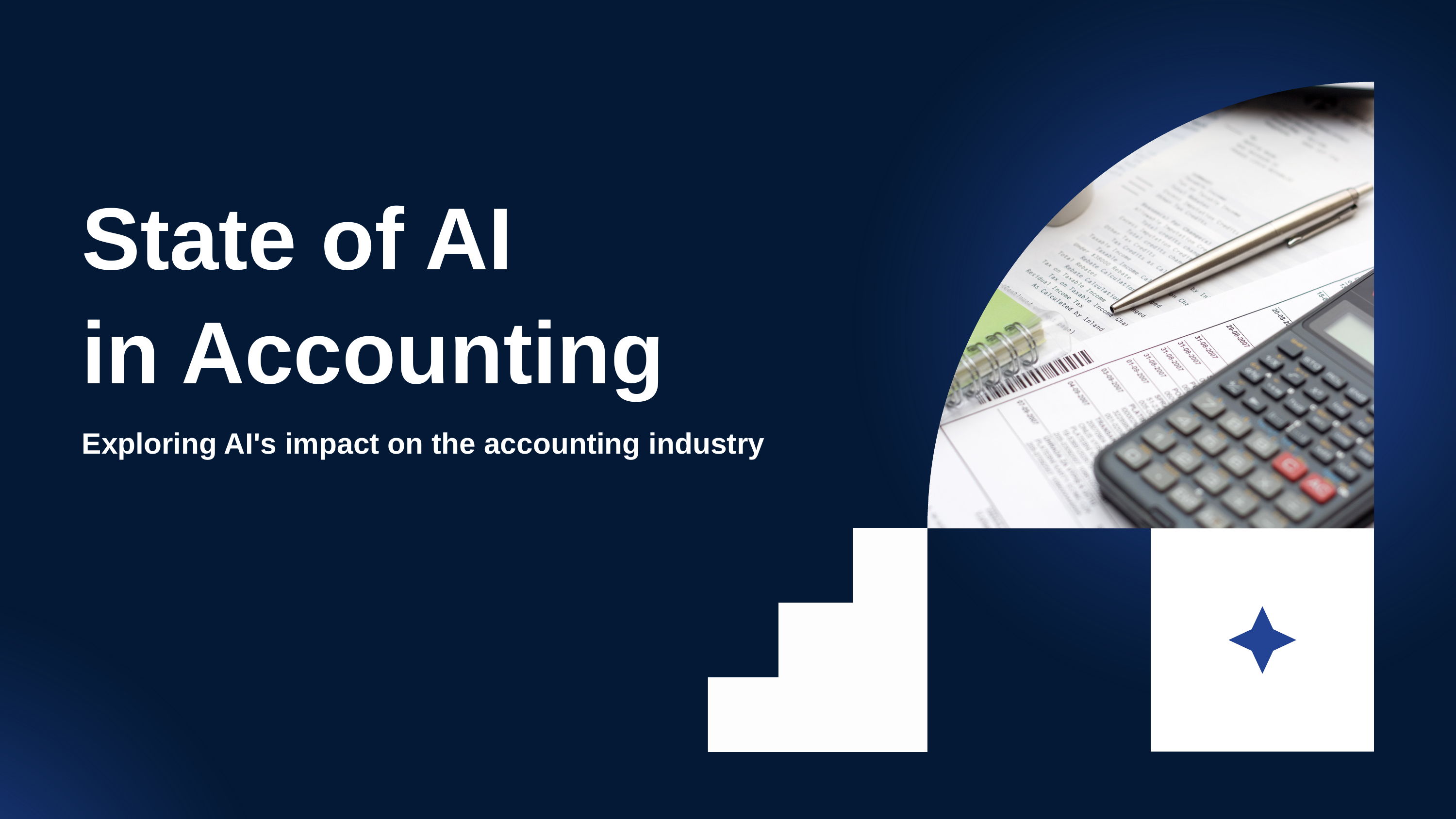

State of AI
in Accounting
Exploring AI's impact on the accounting industry